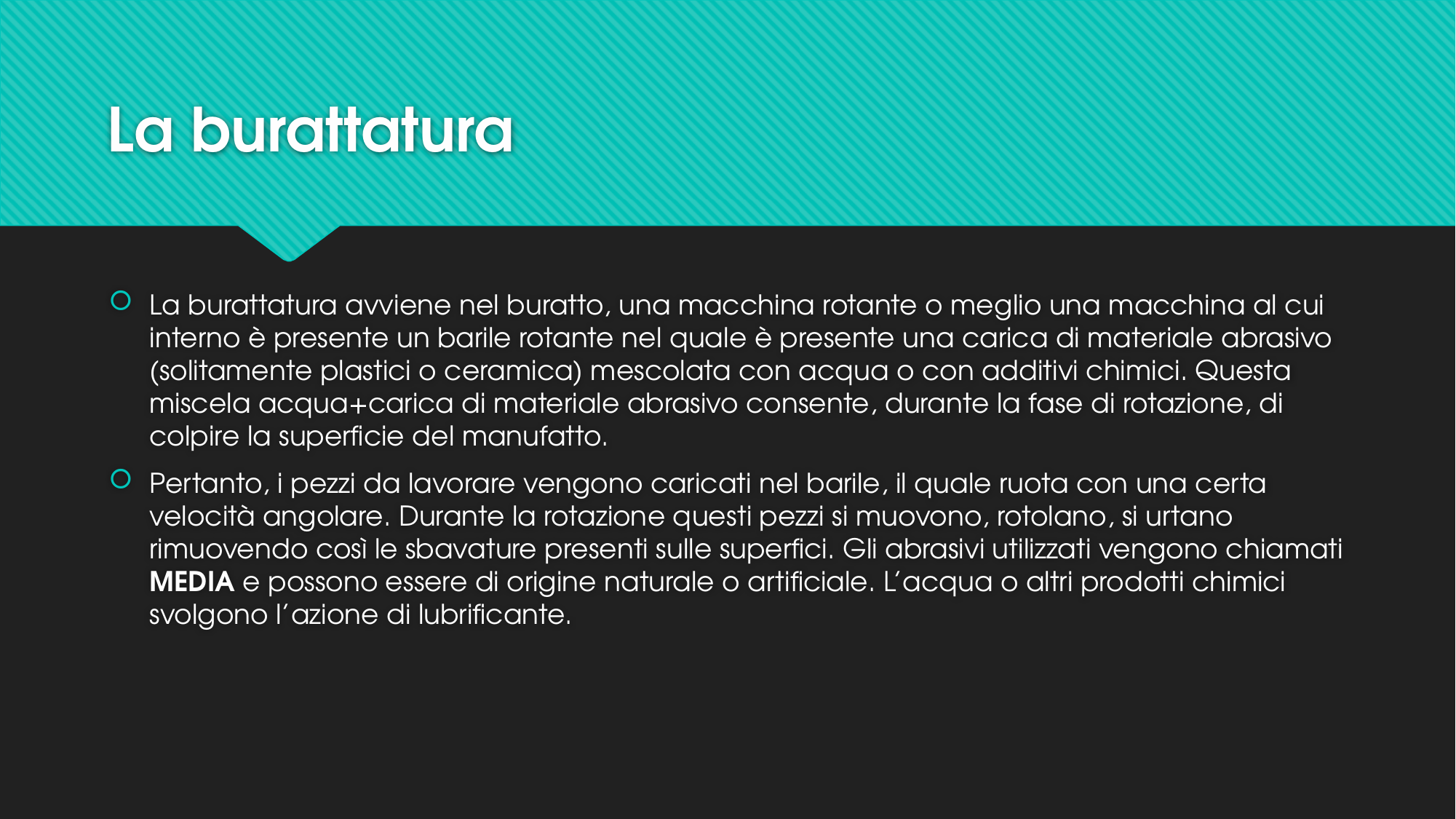

# La burattatura
La burattatura avviene nel buratto, una macchina rotante o meglio una macchina al cui interno è presente un barile rotante nel quale è presente una carica di materiale abrasivo (solitamente plastici o ceramica) mescolata con acqua o con additivi chimici. Questa miscela acqua+carica di materiale abrasivo consente, durante la fase di rotazione, di colpire la superficie del manufatto.
Pertanto, i pezzi da lavorare vengono caricati nel barile, il quale ruota con una certa velocità angolare. Durante la rotazione questi pezzi si muovono, rotolano, si urtano rimuovendo così le sbavature presenti sulle superfici. Gli abrasivi utilizzati vengono chiamati MEDIA e possono essere di origine naturale o artificiale. L’acqua o altri prodotti chimici svolgono l’azione di lubrificante.